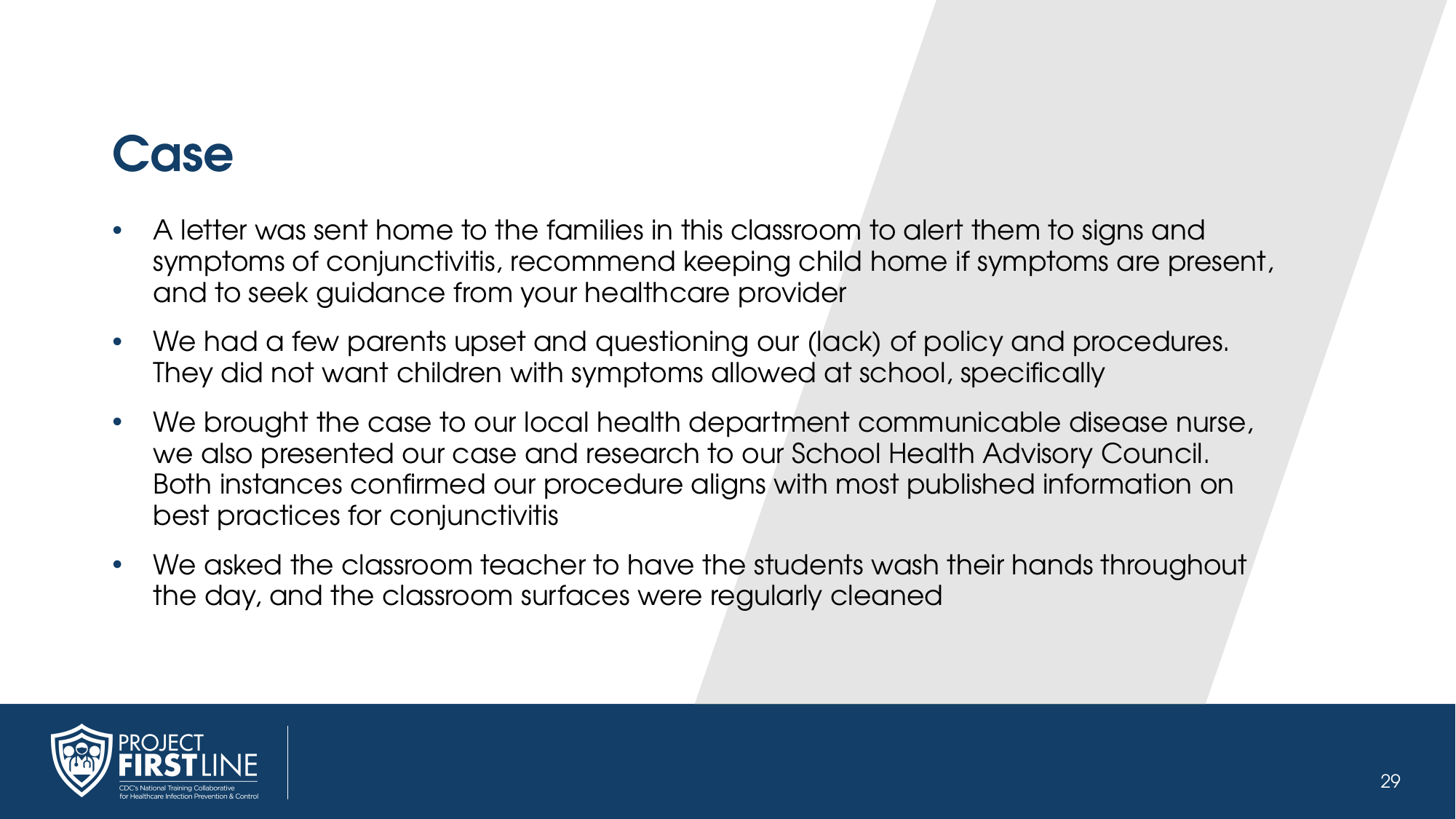

# Case
A letter was sent home to the families in this classroom to alert them to signs and symptoms of conjunctivitis, recommend keeping child home if symptoms are present, and to seek guidance from your healthcare provider
We had a few parents upset and questioning our (lack) of policy and procedures.  They did not want children with symptoms allowed at school, specifically
We brought the case to our local health department communicable disease nurse, we also presented our case and research to our School Health Advisory Council.  Both instances confirmed our procedure aligns with most published information on best practices for conjunctivitis
We asked the classroom teacher to have the students wash their hands throughout the day, and the classroom surfaces were regularly cleaned

29